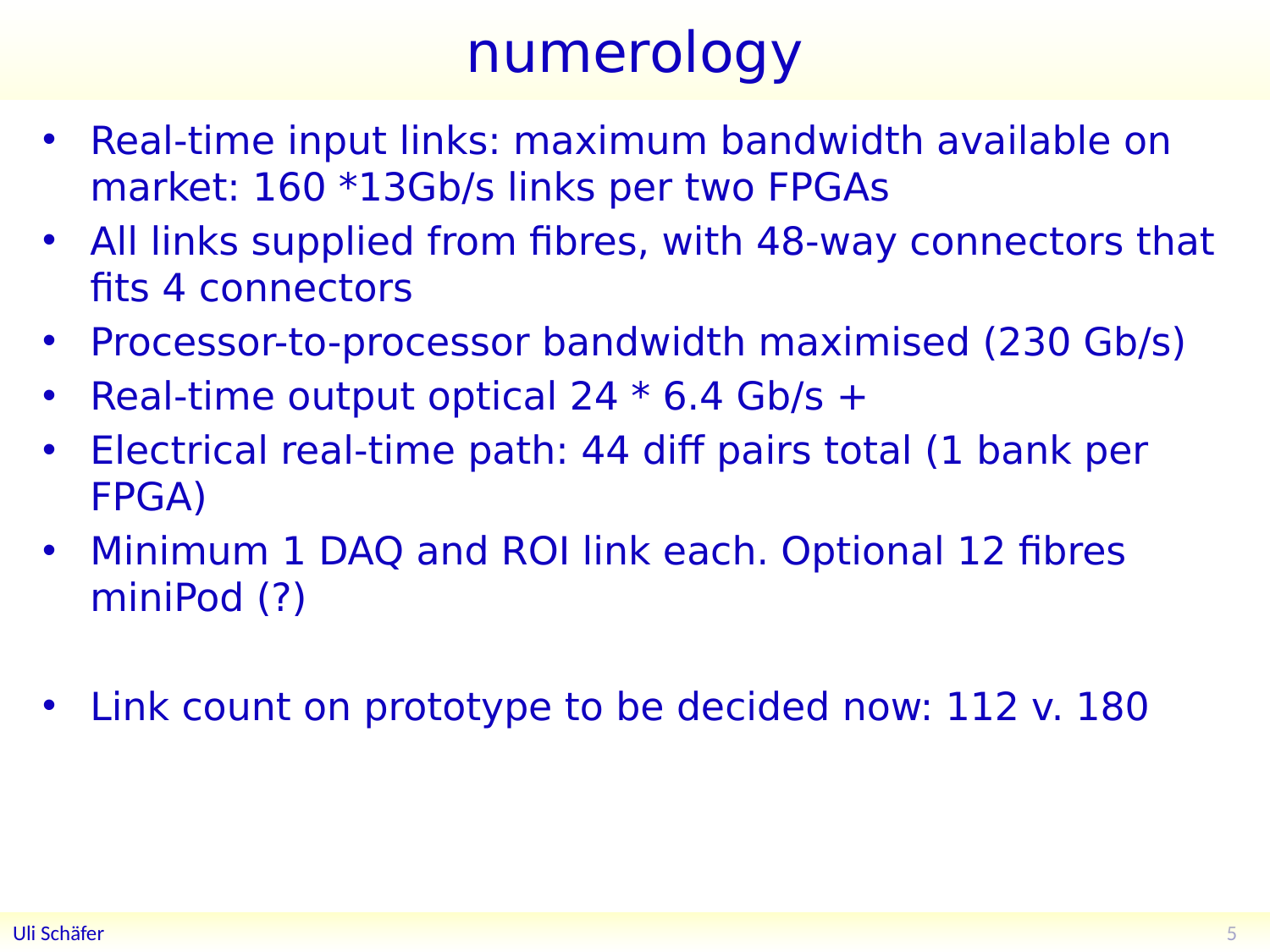

# numerology
Real-time input links: maximum bandwidth available on market: 160 *13Gb/s links per two FPGAs
All links supplied from fibres, with 48-way connectors that fits 4 connectors
Processor-to-processor bandwidth maximised (230 Gb/s)
Real-time output optical 24 * 6.4 Gb/s +
Electrical real-time path: 44 diff pairs total (1 bank per FPGA)
Minimum 1 DAQ and ROI link each. Optional 12 fibres miniPod (?)

Link count on prototype to be decided now: 112 v. 180
5
Uli Schäfer